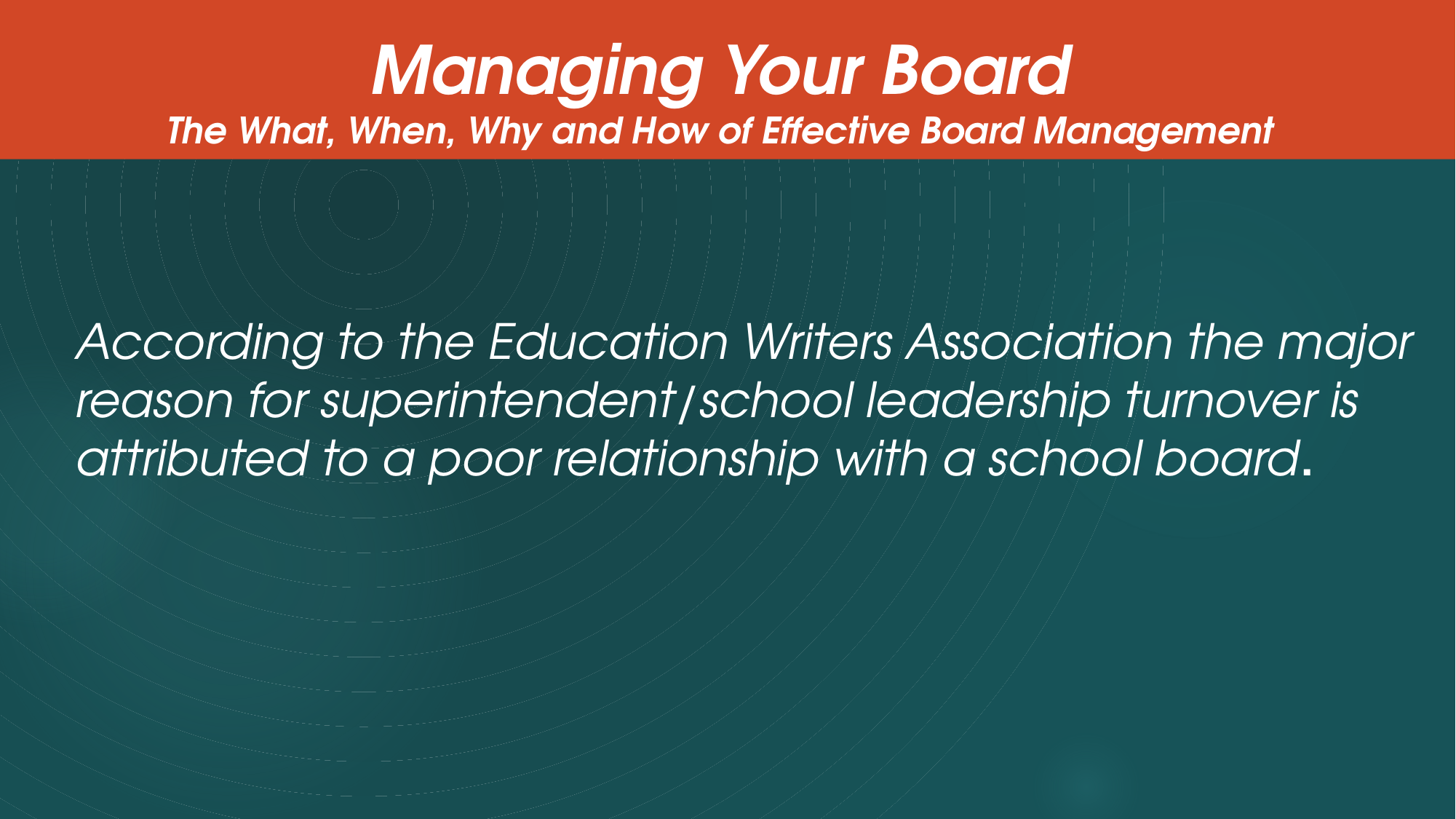

Managing Your Board
The What, When, Why and How of Effective Board Management

According to the Education Writers Association the major reason for superintendent/school leadership turnover is attributed to a poor relationship with a school board.